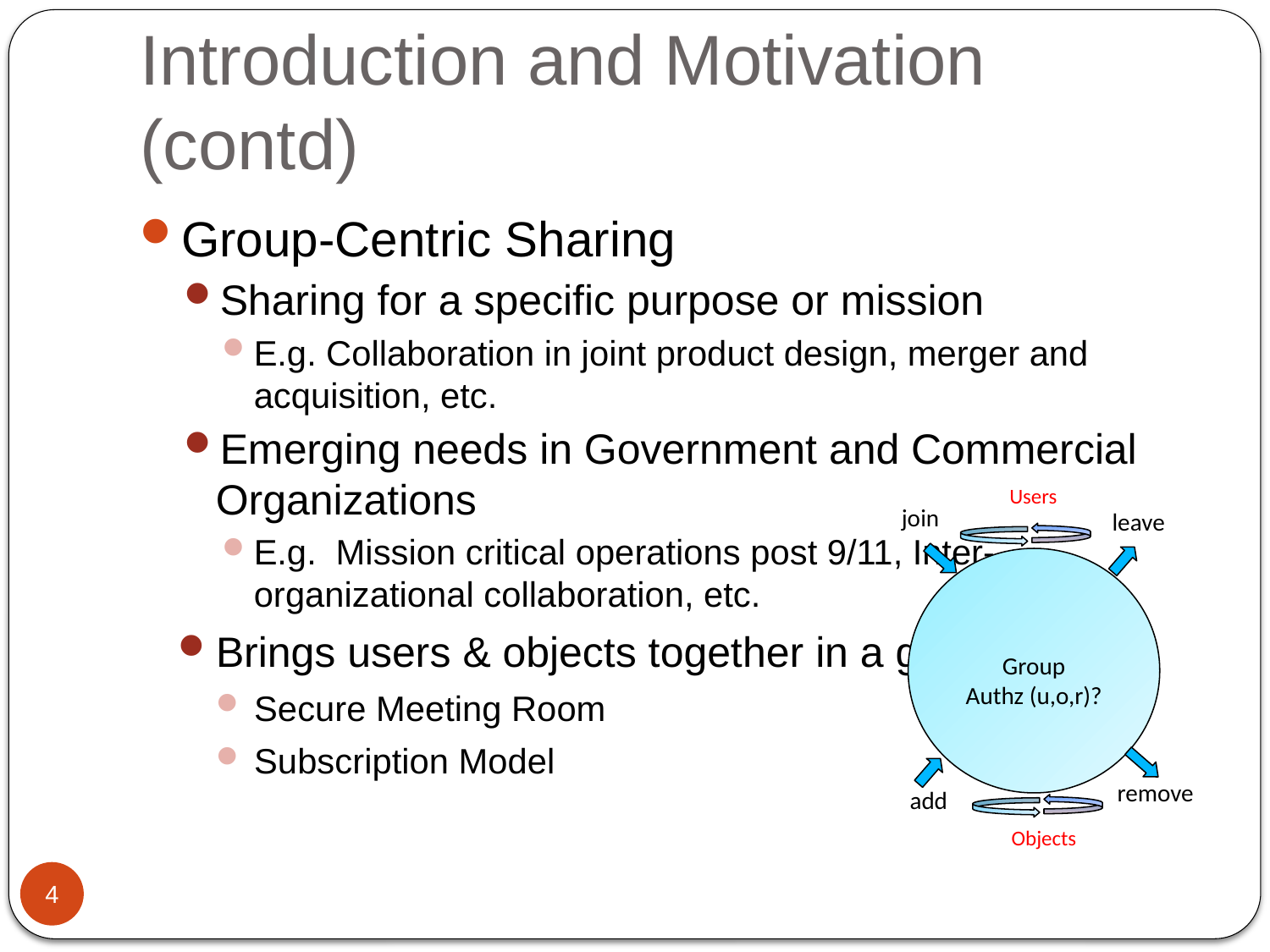

# Introduction and Motivation (contd)
Group-Centric Sharing
Sharing for a specific purpose or mission
E.g. Collaboration in joint product design, merger and acquisition, etc.
Emerging needs in Government and Commercial Organizations
E.g.  Mission critical operations post 9/11, Inter-organizational collaboration, etc.
Brings users & objects together in a group
Secure Meeting Room
Subscription Model
Users
join
leave

Group
Authz (u,o,r)?

remove
add

Objects
4